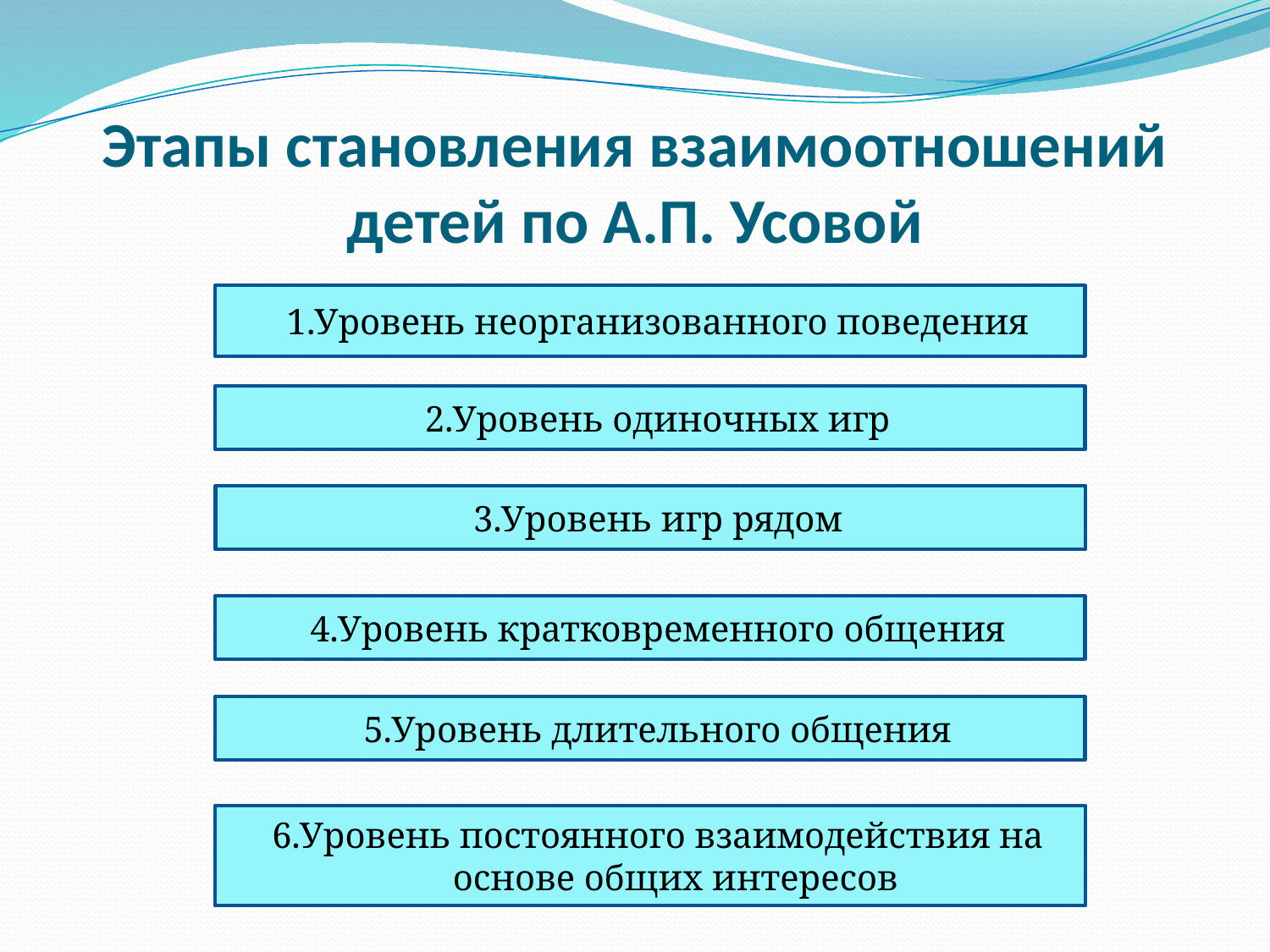

# Этапы становления взаимоотношений детей по А.П. Усовой
1.Уровень неорганизованного поведения
2.Уровень одиночных игр
3.Уровень игр рядом
4.Уровень кратковременного общения
5.Уровень длительного общения
6.Уровень постоянного взаимодействия на основе общих интересов